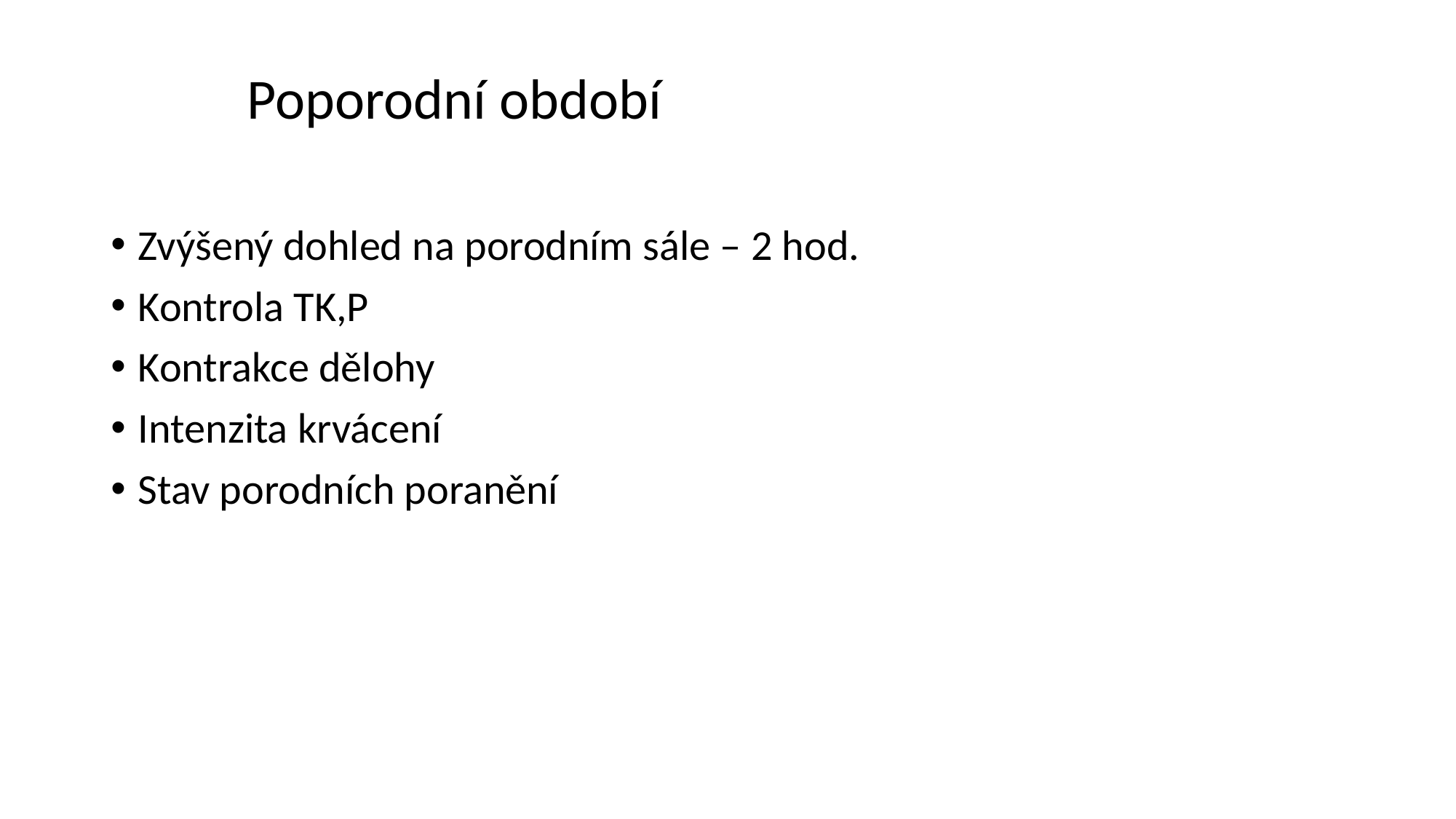

# Poporodní období
Zvýšený dohled na porodním sále – 2 hod.
Kontrola TK,P
Kontrakce dělohy
Intenzita krvácení
Stav porodních poranění